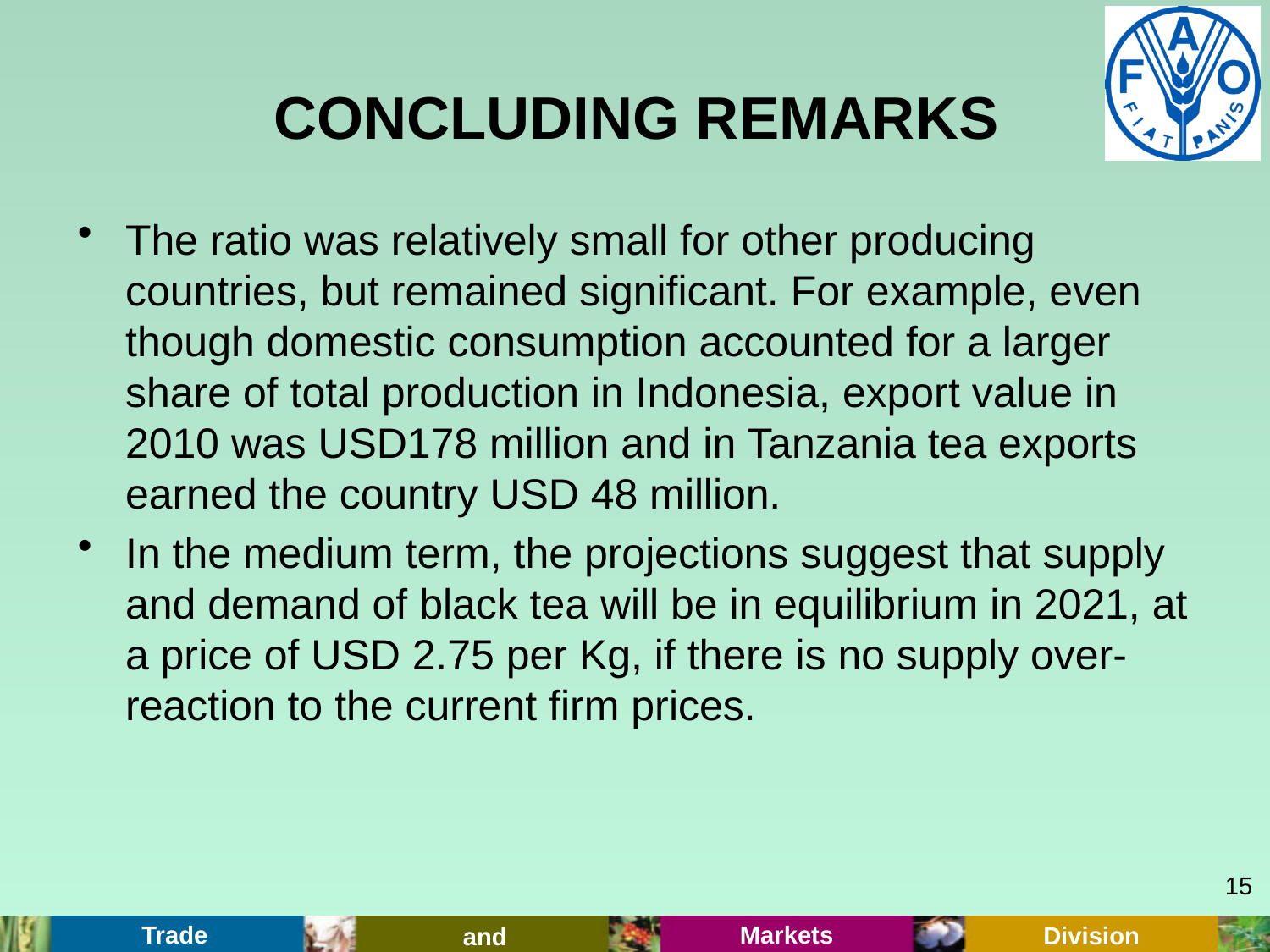

# CONCLUDING REMARKS
The ratio was relatively small for other producing countries, but remained significant. For example, even though domestic consumption accounted for a larger share of total production in Indonesia, export value in 2010 was USD178 million and in Tanzania tea exports earned the country USD 48 million.
In the medium term, the projections suggest that supply and demand of black tea will be in equilibrium in 2021, at a price of USD 2.75 per Kg, if there is no supply over-reaction to the current firm prices.

15